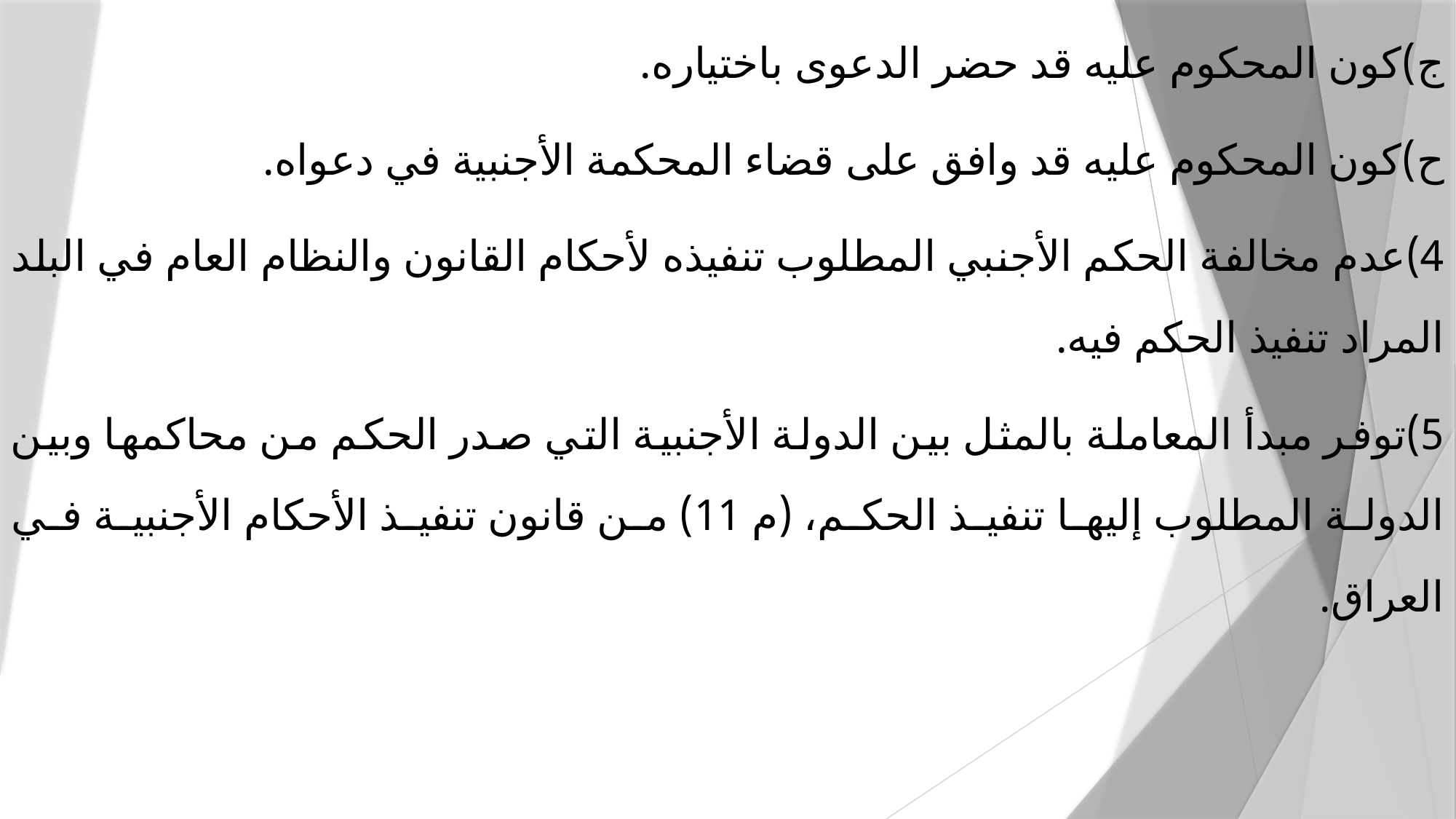

ج‌)	كون المحكوم عليه قد حضر الدعوى باختياره.
ح‌)	كون المحكوم عليه قد وافق على قضاء المحكمة الأجنبية في دعواه.
4)	عدم مخالفة الحكم الأجنبي المطلوب تنفيذه لأحكام القانون والنظام العام في البلد المراد تنفيذ الحكم فيه.
5)	توفر مبدأ المعاملة بالمثل بين الدولة الأجنبية التي صدر الحكم من محاكمها وبين الدولة المطلوب إليها تنفيذ الحكم، (م 11) من قانون تنفيذ الأحكام الأجنبية في العراق.